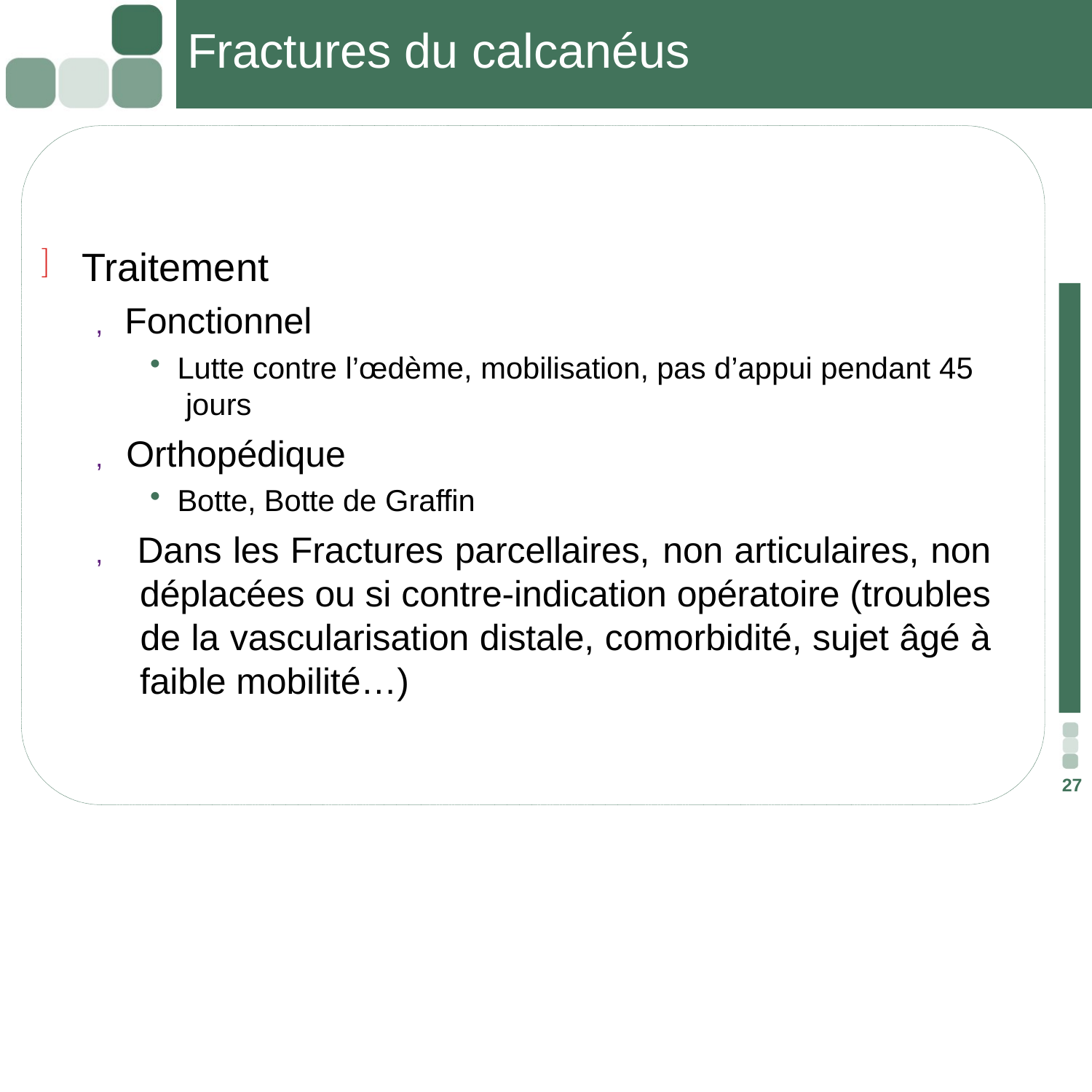

# Fractures du calcanéus
Traitement
, Fonctionnel
Lutte contre l’œdème, mobilisation, pas d’appui pendant 45  jours
, Orthopédique
Botte, Botte de Graffin
, Dans les Fractures parcellaires, non articulaires, non  déplacées ou si contre-indication opératoire (troubles  de la vascularisation distale, comorbidité, sujet âgé à  faible mobilité…)

27